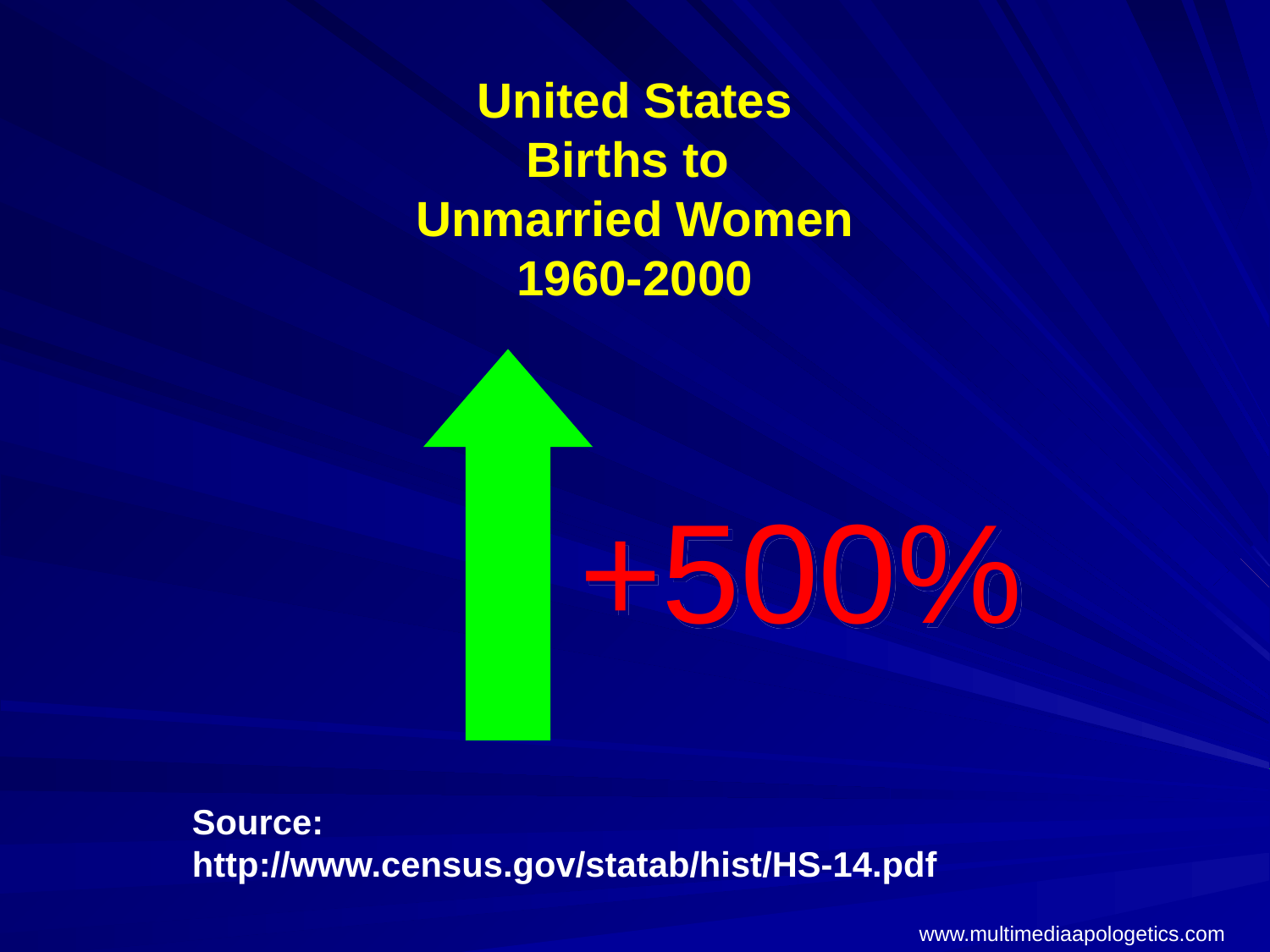

# United States Births to Unmarried Women 1960-2000

+500%
Source:
http://www.census.gov/statab/hist/HS-14.pdf